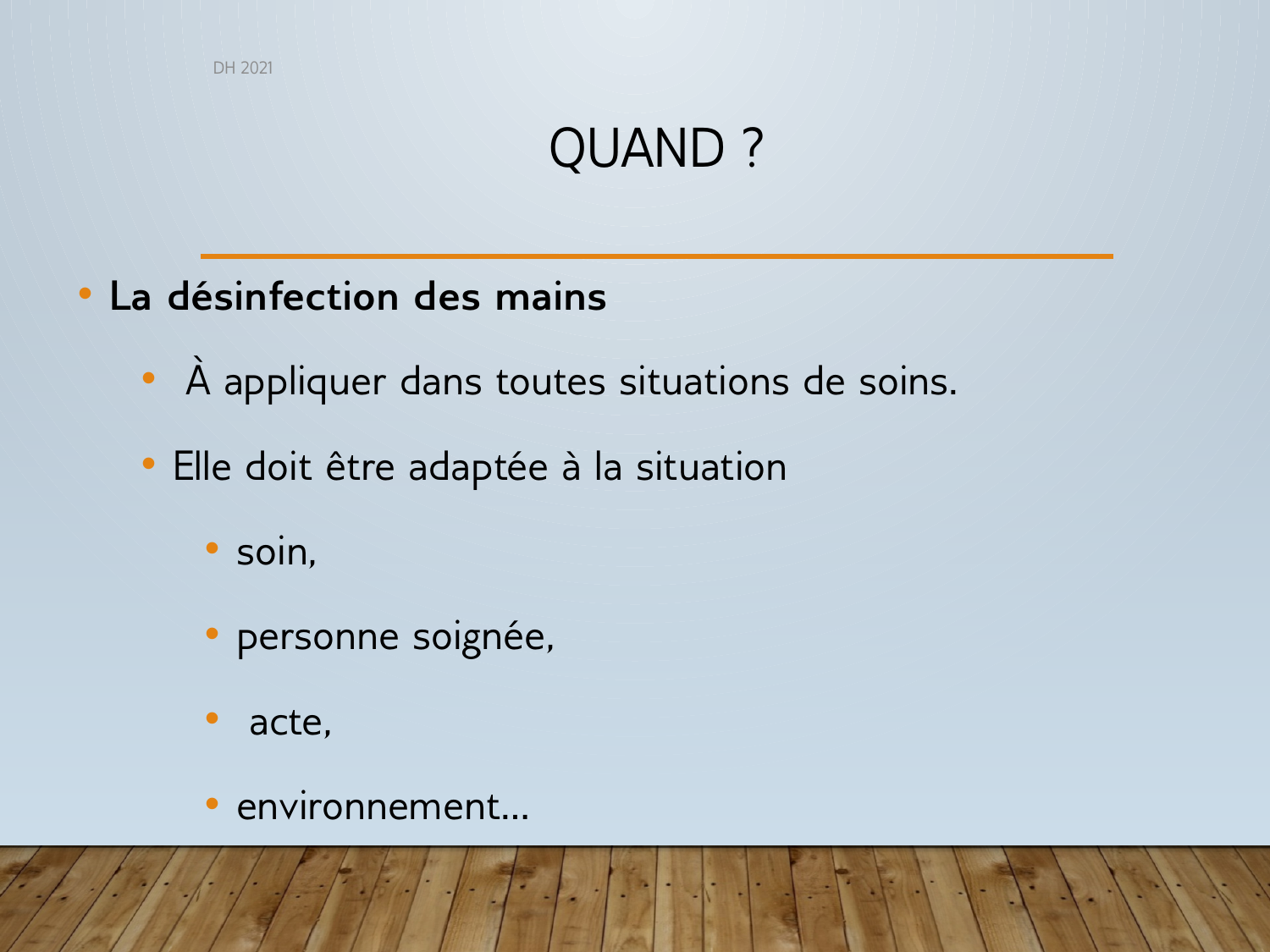

DH 2021
# Quand ?
La désinfection des mains
 À appliquer dans toutes situations de soins.
Elle doit être adaptée à la situation
soin,
personne soignée,
 acte,
environnement…